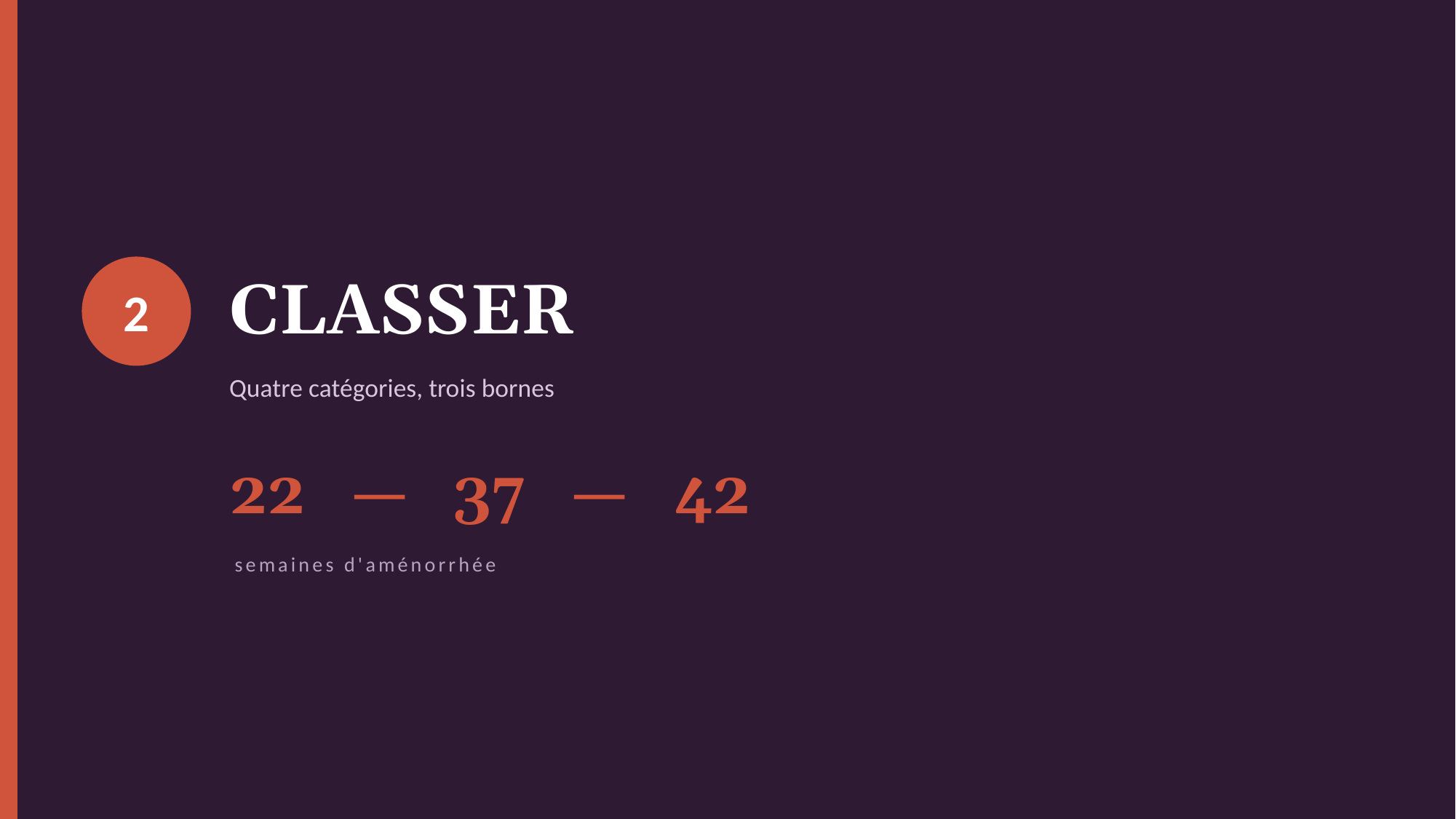

CLASSER

2
Quatre catégories, trois bornes
22   —   37   —   42
semaines d'aménorrhée